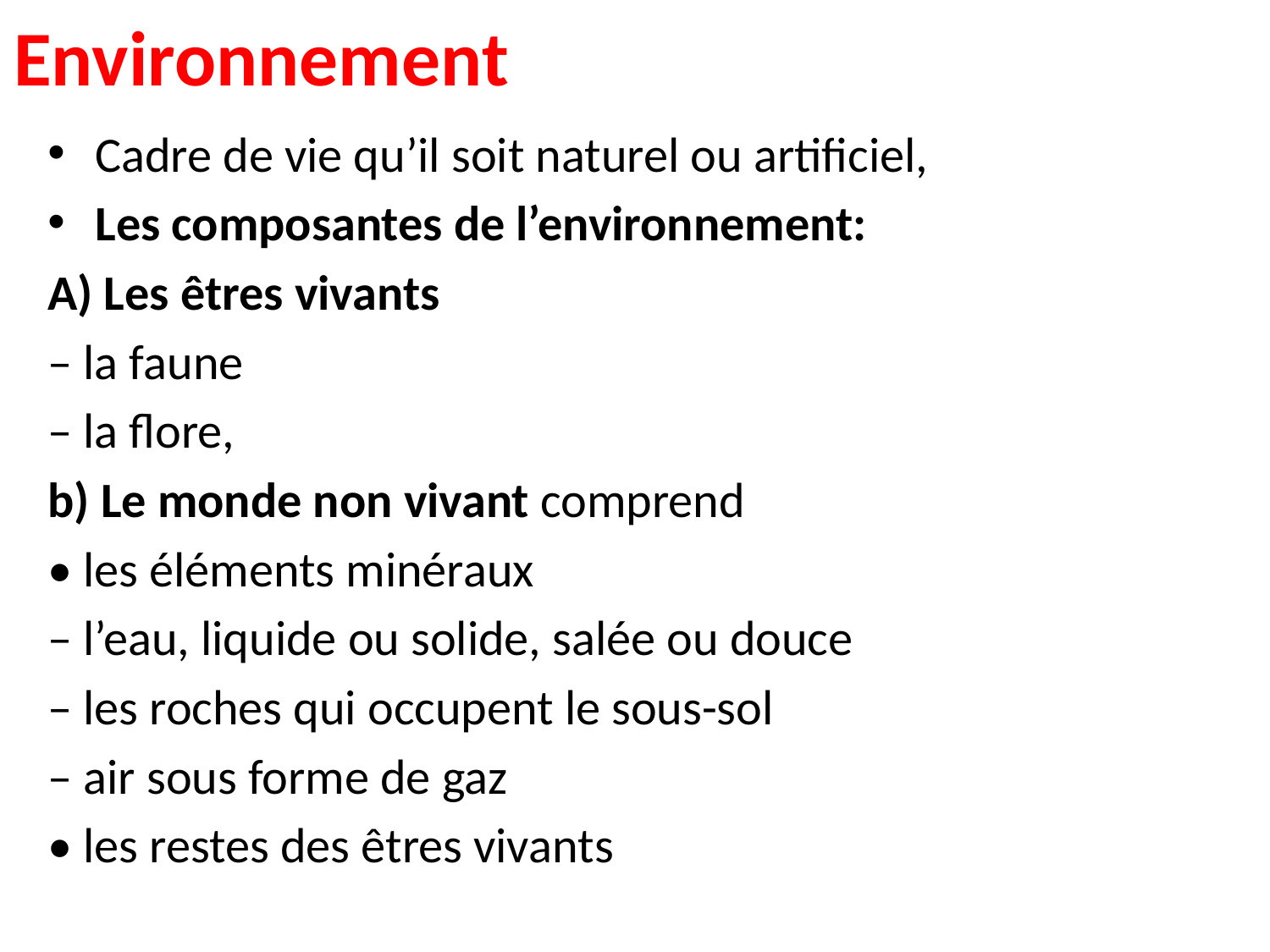

# Environnement
Cadre de vie qu’il soit naturel ou artificiel,
Les composantes de l’environnement:
A) Les êtres vivants
– la faune
– la flore,
b) Le monde non vivant comprend
• les éléments minéraux
– l’eau, liquide ou solide, salée ou douce
– les roches qui occupent le sous-sol
– air sous forme de gaz
• les restes des êtres vivants